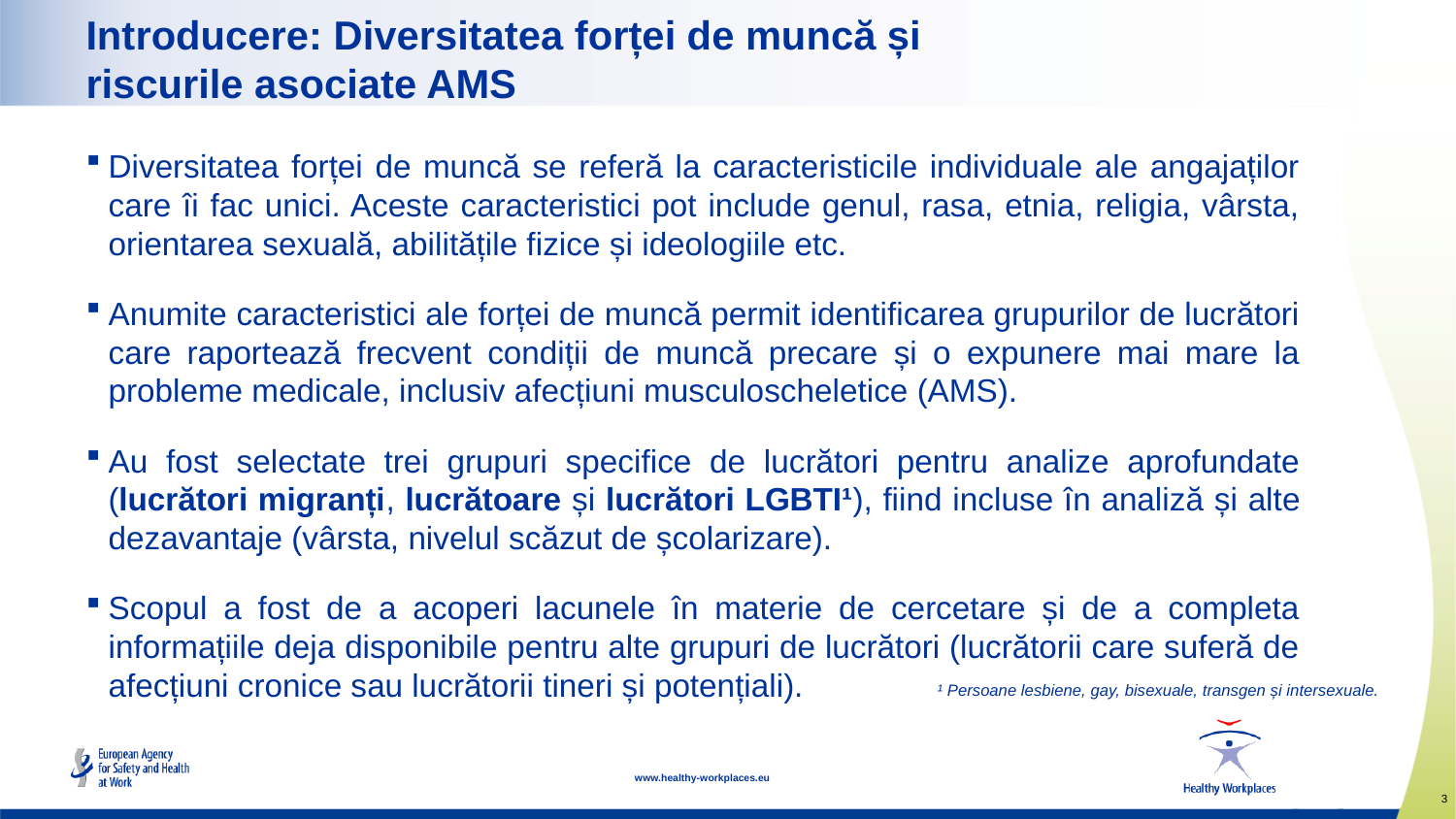

Introducere: Diversitatea forței de muncă și
riscurile asociate AMS
Diversitatea forței de muncă se referă la caracteristicile individuale ale angajaților care îi fac unici. Aceste caracteristici pot include genul, rasa, etnia, religia, vârsta, orientarea sexuală, abilitățile fizice și ideologiile etc.
Anumite caracteristici ale forței de muncă permit identificarea grupurilor de lucrători care raportează frecvent condiții de muncă precare și o expunere mai mare la probleme medicale, inclusiv afecțiuni musculoscheletice (AMS).
Au fost selectate trei grupuri specifice de lucrători pentru analize aprofundate (lucrători migranți, lucrătoare și lucrători LGBTI¹), fiind incluse în analiză și alte dezavantaje (vârsta, nivelul scăzut de școlarizare).
Scopul a fost de a acoperi lacunele în materie de cercetare și de a completa informațiile deja disponibile pentru alte grupuri de lucrători (lucrătorii care suferă de afecțiuni cronice sau lucrătorii tineri și potențiali).
¹ Persoane lesbiene, gay, bisexuale, transgen și intersexuale.